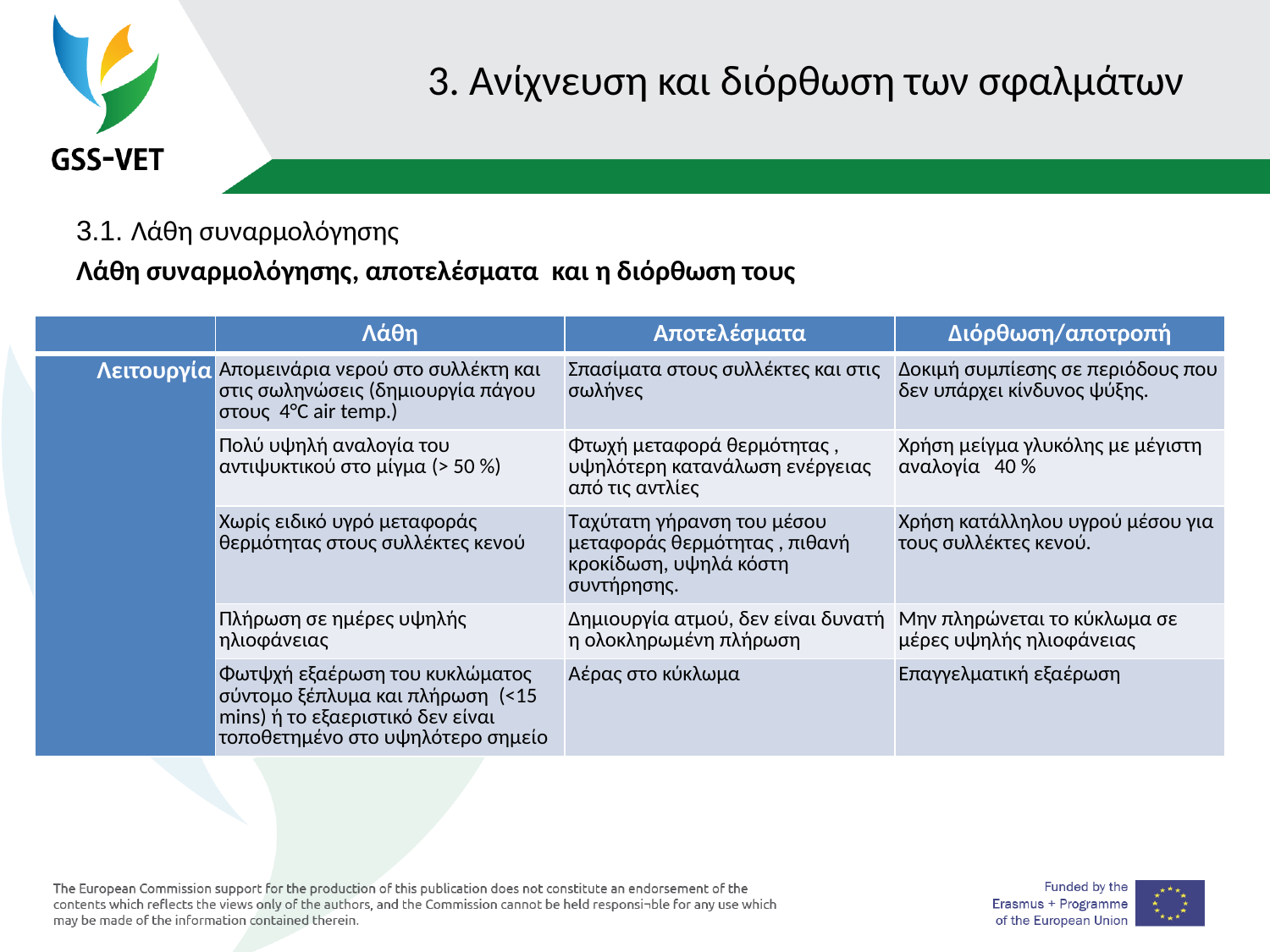

# 3. Ανίχνευση και διόρθωση των σφαλμάτων
3.1. Λάθη συναρμολόγησης
Λάθη συναρμολόγησης, αποτελέσματα  και η διόρθωση τους

|  | Λάθη | Αποτελέσματα | Διόρθωση/αποτροπή |
| --- | --- | --- | --- |
| Λειτουργία | Απομεινάρια νερού στο συλλέκτη και στις σωληνώσεις (δημιουργία πάγου στους 4°C air temp.) | Σπασίματα στους συλλέκτες και στις σωλήνες | Δοκιμή συμπίεσης σε περιόδους που δεν υπάρχει κίνδυνος ψύξης. |
|  | Πολύ υψηλή αναλογία του αντιψυκτικού στο μίγμα (> 50 %) | Φτωχή μεταφορά θερμότητας , υψηλότερη κατανάλωση ενέργειας από τις αντλίες | Χρήση μείγμα γλυκόλης με μέγιστη αναλογία 40 % |
|  | Χωρίς ειδικό υγρό μεταφοράς θερμότητας στους συλλέκτες κενού | Ταχύτατη γήρανση του μέσου μεταφοράς θερμότητας , πιθανή κροκίδωση, υψηλά κόστη συντήρησης. | Χρήση κατάλληλου υγρού μέσου για τους συλλέκτες κενού. |
|  | Πλήρωση σε ημέρες υψηλής ηλιοφάνειας | Δημιουργία ατμού, δεν είναι δυνατή η ολοκληρωμένη πλήρωση | Μην πληρώνεται το κύκλωμα σε μέρες υψηλής ηλιοφάνειας |
|  | Φωτψχή εξαέρωση του κυκλώματος σύντομο ξέπλυμα και πλήρωση (<15 mins) ή το εξαεριστικό δεν είναι τοποθετημένο στο υψηλότερο σημείο | Αέρας στο κύκλωμα | Επαγγελματική εξαέρωση |